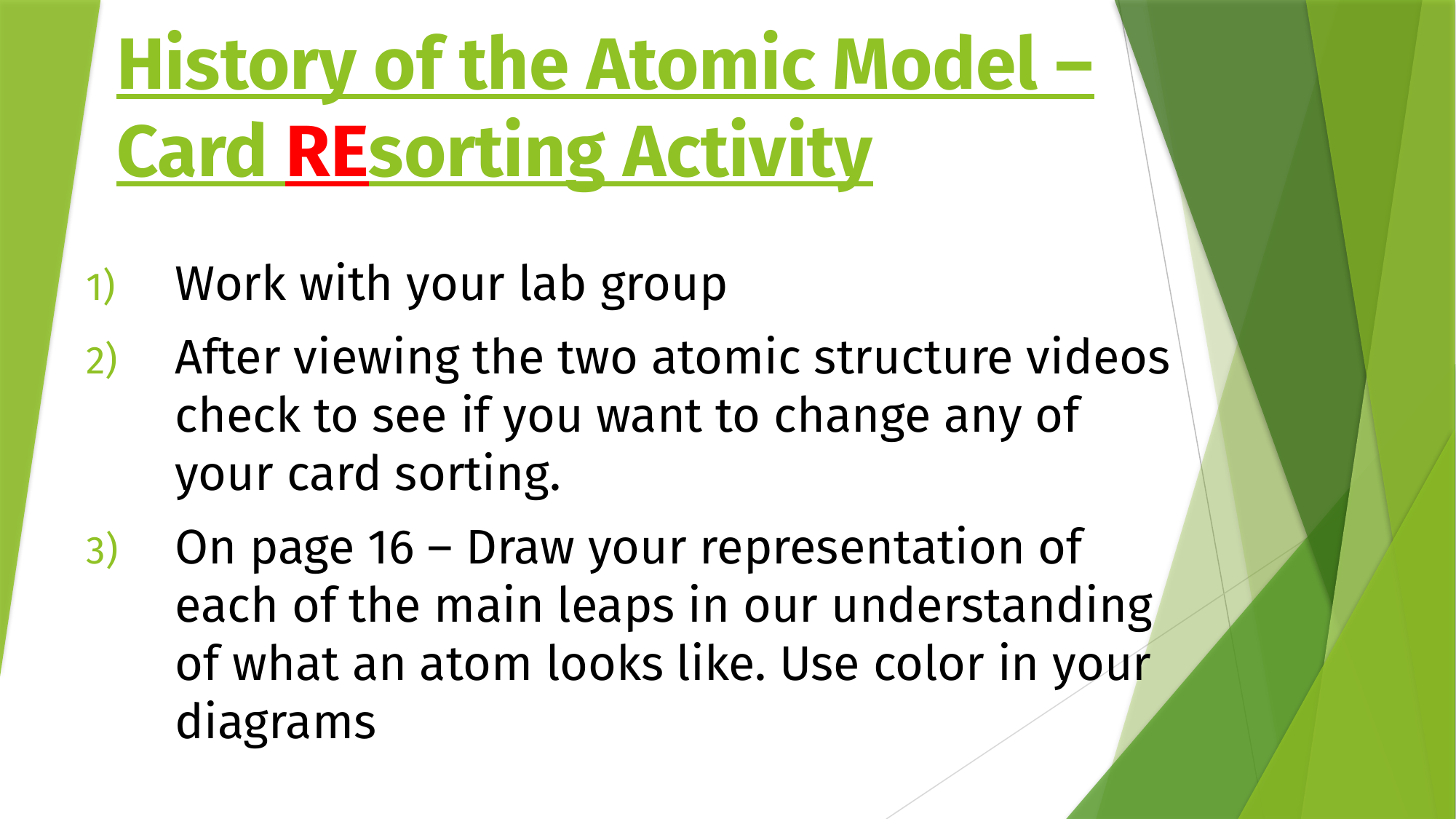

# History of the Atomic Model – Card REsorting Activity

Work with your lab group
After viewing the two atomic structure videos check to see if you want to change any of your card sorting.
On page 16 – Draw your representation of each of the main leaps in our understanding of what an atom looks like. Use color in your diagrams